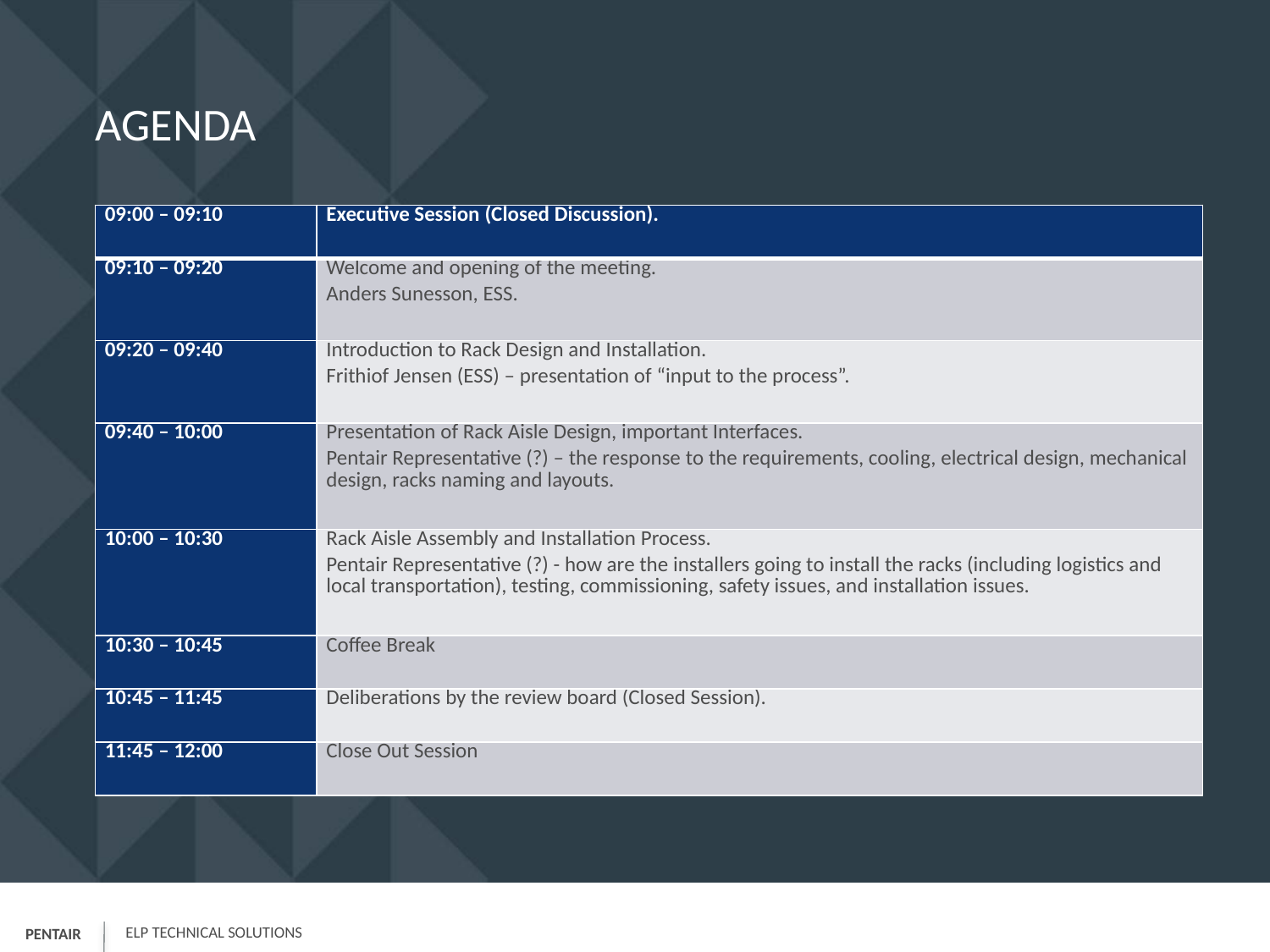

# Agenda
| 09:00 – 09:10 | Executive Session (Closed Discussion). |
| --- | --- |
| 09:10 – 09:20 | Welcome and opening of the meeting. Anders Sunesson, ESS. |
| 09:20 – 09:40 | Introduction to Rack Design and Installation. Frithiof Jensen (ESS) – presentation of “input to the process”. |
| 09:40 – 10:00 | Presentation of Rack Aisle Design, important Interfaces. Pentair Representative (?) – the response to the requirements, cooling, electrical design, mechanical design, racks naming and layouts. |
| 10:00 – 10:30 | Rack Aisle Assembly and Installation Process. Pentair Representative (?) - how are the installers going to install the racks (including logistics and local transportation), testing, commissioning, safety issues, and installation issues. |
| 10:30 – 10:45 | Coffee Break |
| 10:45 – 11:45 | Deliberations by the review board (Closed Session). |
| 11:45 – 12:00 | Close Out Session |

ELP TECHNICAL SOLUTIONS